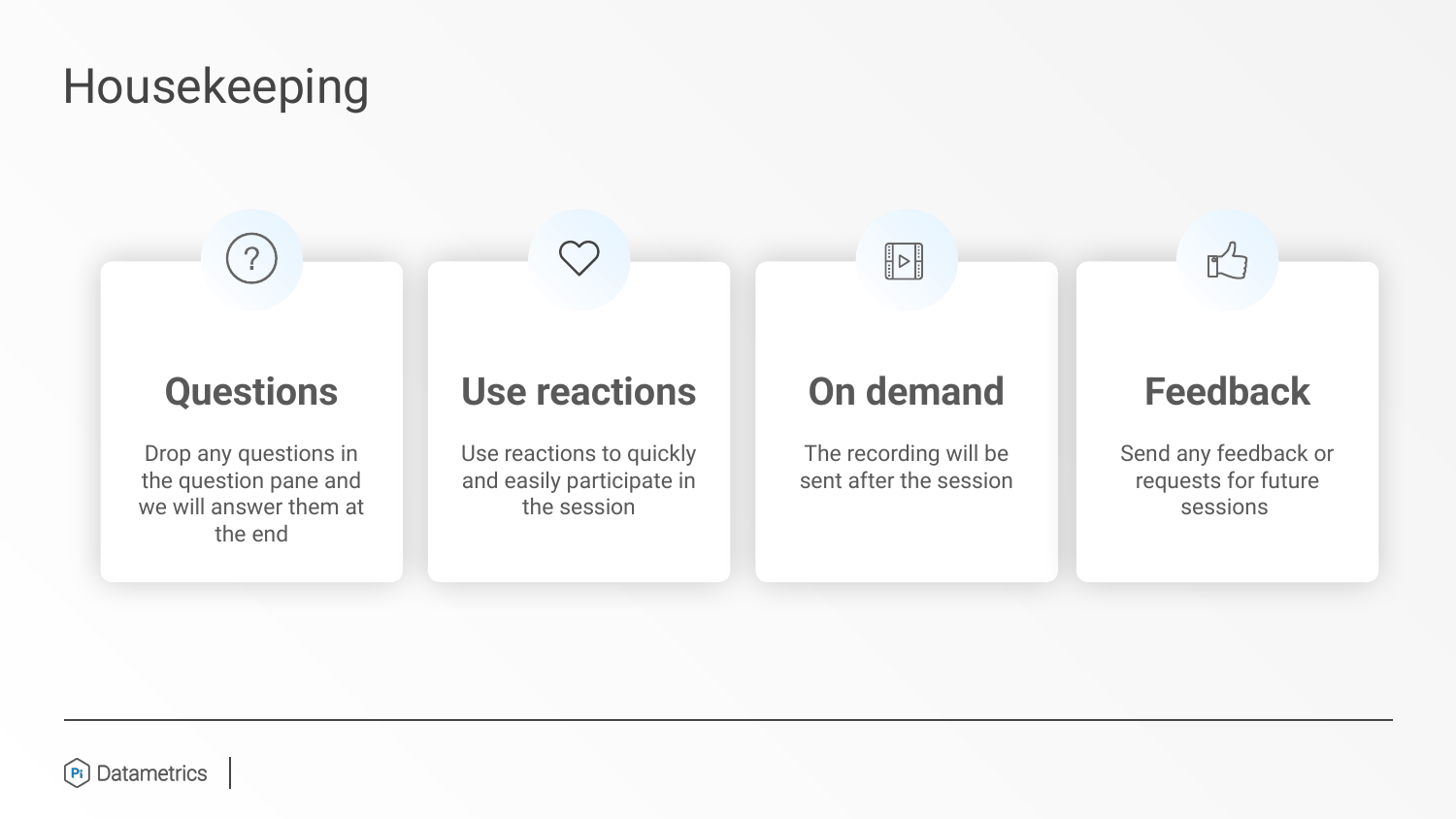

Housekeeping

Use reactions

Use reactions to quickly and easily participate in the session

Questions

Drop any questions in the question pane and we will answer them at the end
On demand

The recording will be sent after the session

Feedback

Send any feedback or requests for future sessions